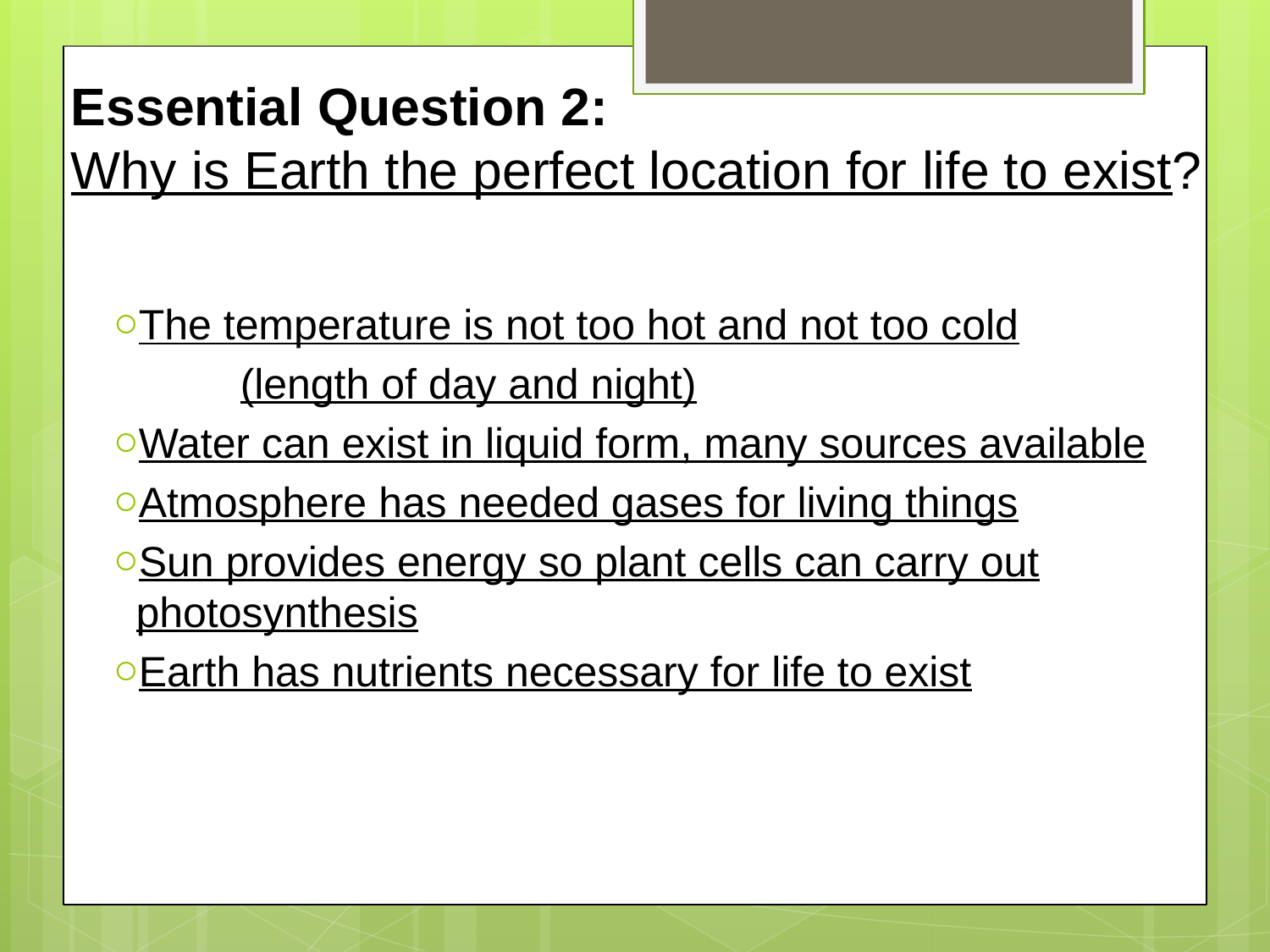

# Essential Question 2: Why is Earth the perfect location for life to exist?
The temperature is not too hot and not too cold
	(length of day and night)
Water can exist in liquid form, many sources available
Atmosphere has needed gases for living things
Sun provides energy so plant cells can carry out photosynthesis
Earth has nutrients necessary for life to exist